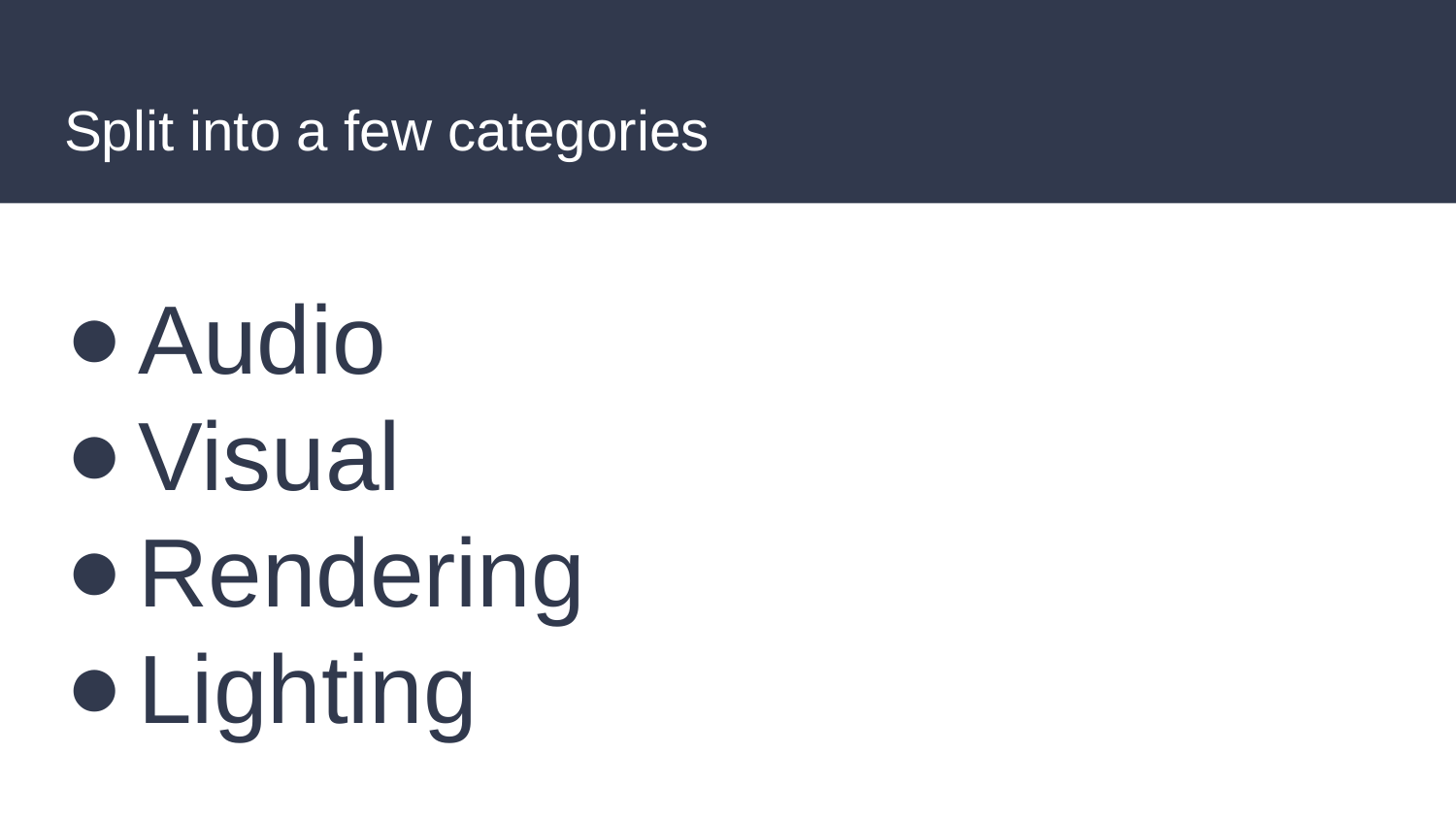

# Split into a few categories
Audio
Visual
Rendering
Lighting